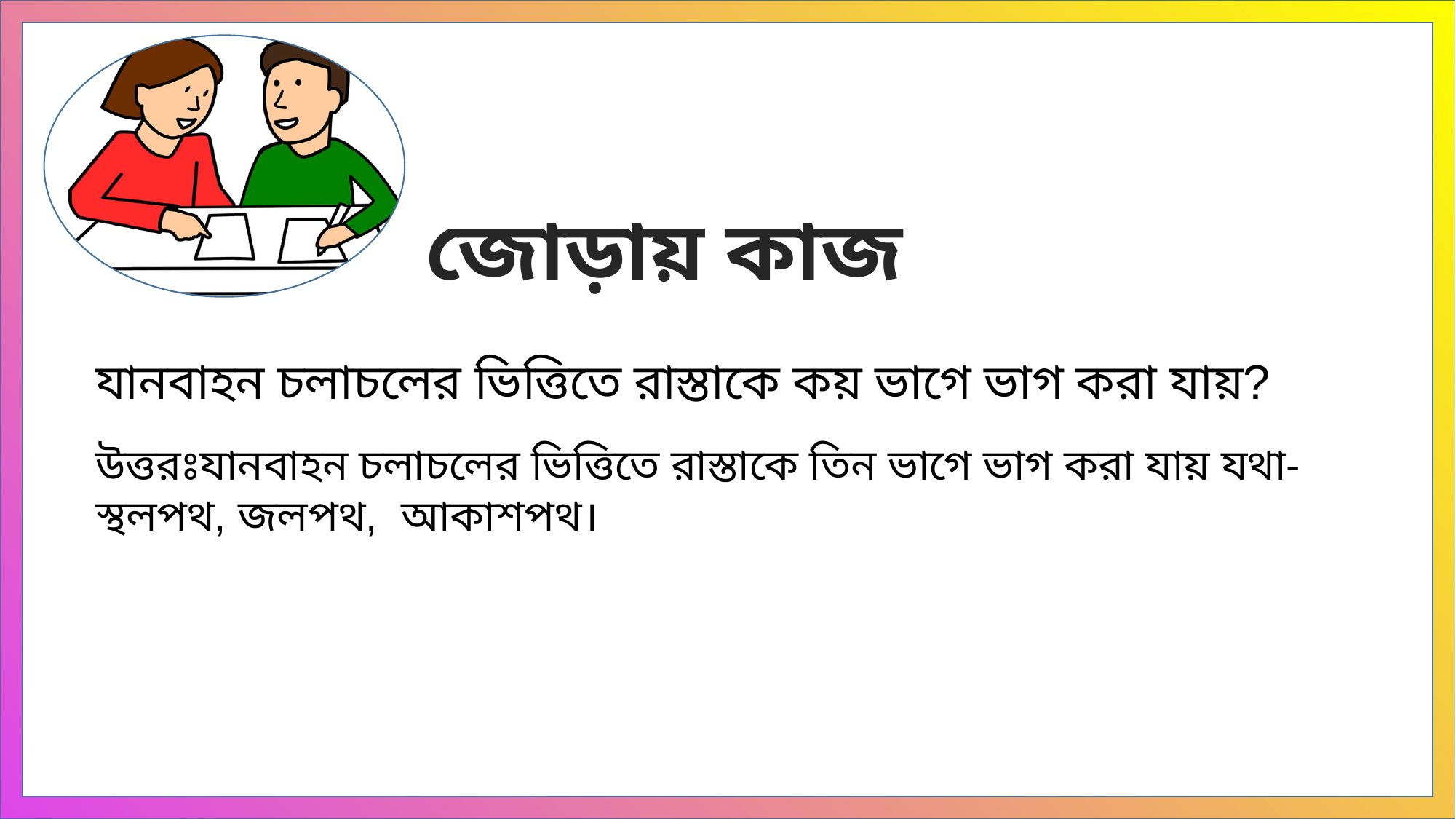

জোড়ায় কাজ
যানবাহন চলাচলের ভিত্তিতে রাস্তাকে কয় ভাগে ভাগ করা যায়?
উত্তরঃযানবাহন চলাচলের ভিত্তিতে রাস্তাকে তিন ভাগে ভাগ করা যায় যথা- স্থলপথ, জলপথ,  আকাশপথ।